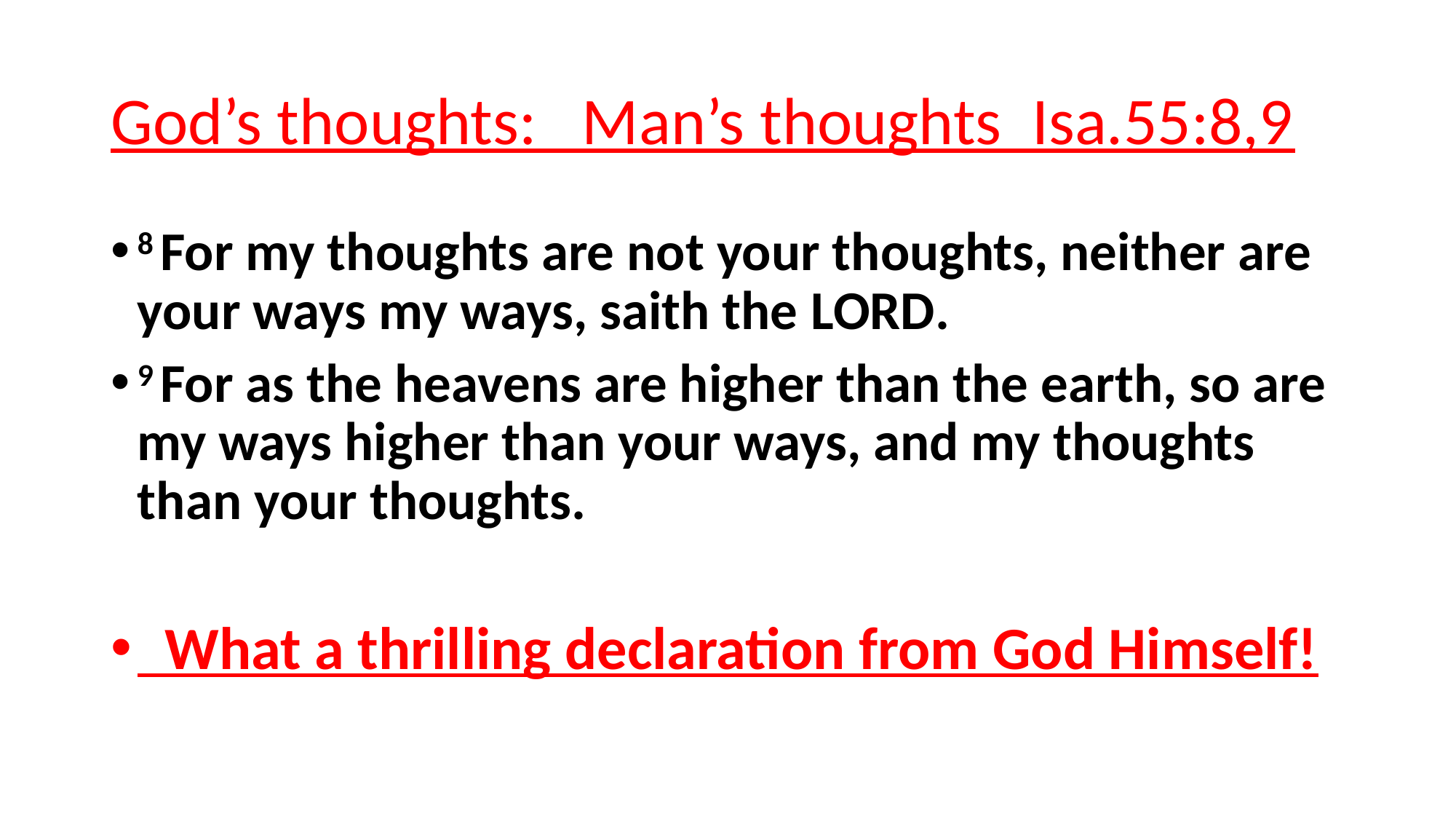

# God’s thoughts:   Man’s thoughts  Isa.55:8,9
8 For my thoughts are not your thoughts, neither are your ways my ways, saith the Lord.
9 For as the heavens are higher than the earth, so are my ways higher than your ways, and my thoughts than your thoughts.

  What a thrilling declaration from God Himself!